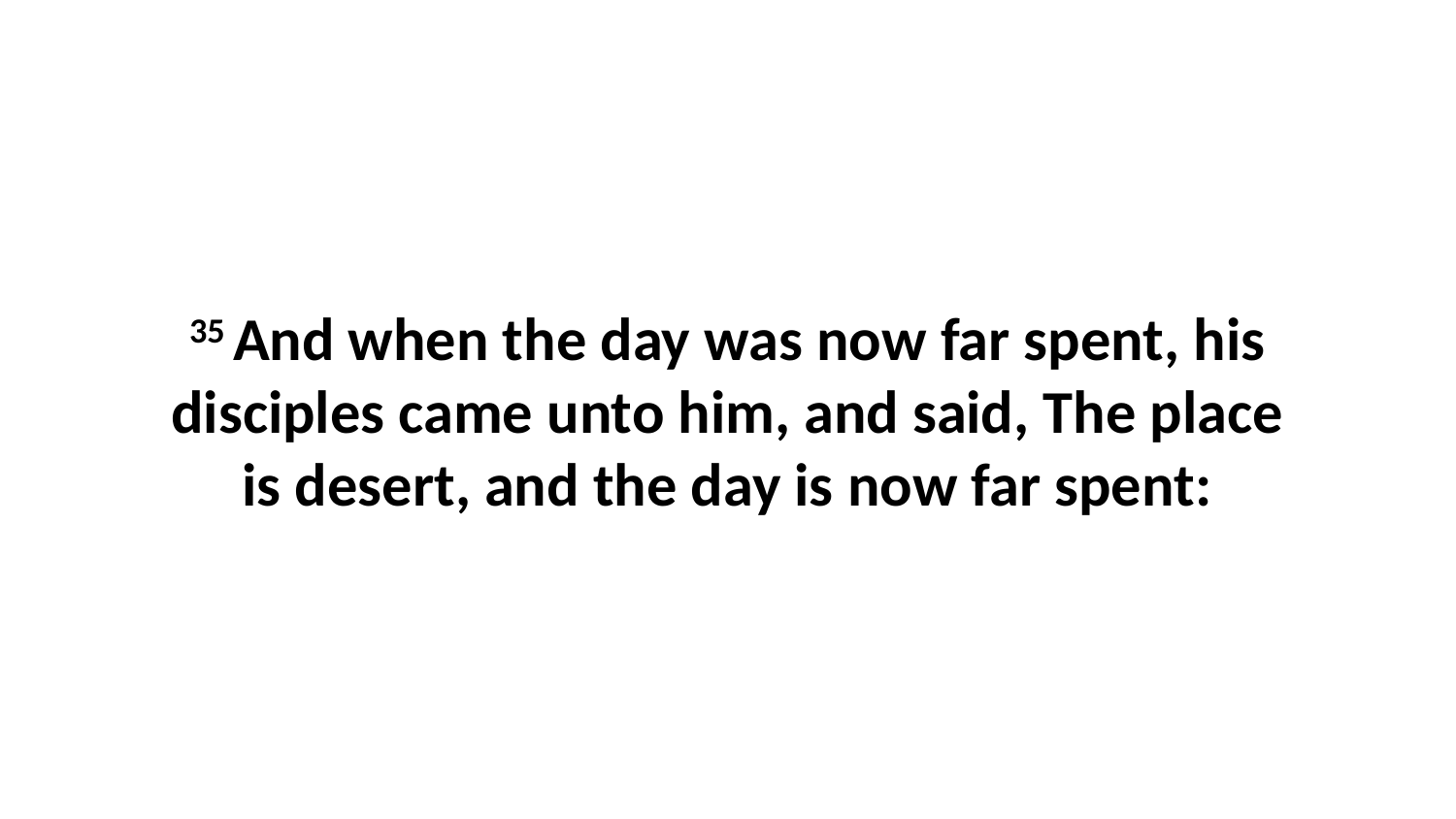

35 And when the day was now far spent, his disciples came unto him, and said, The place is desert, and the day is now far spent: